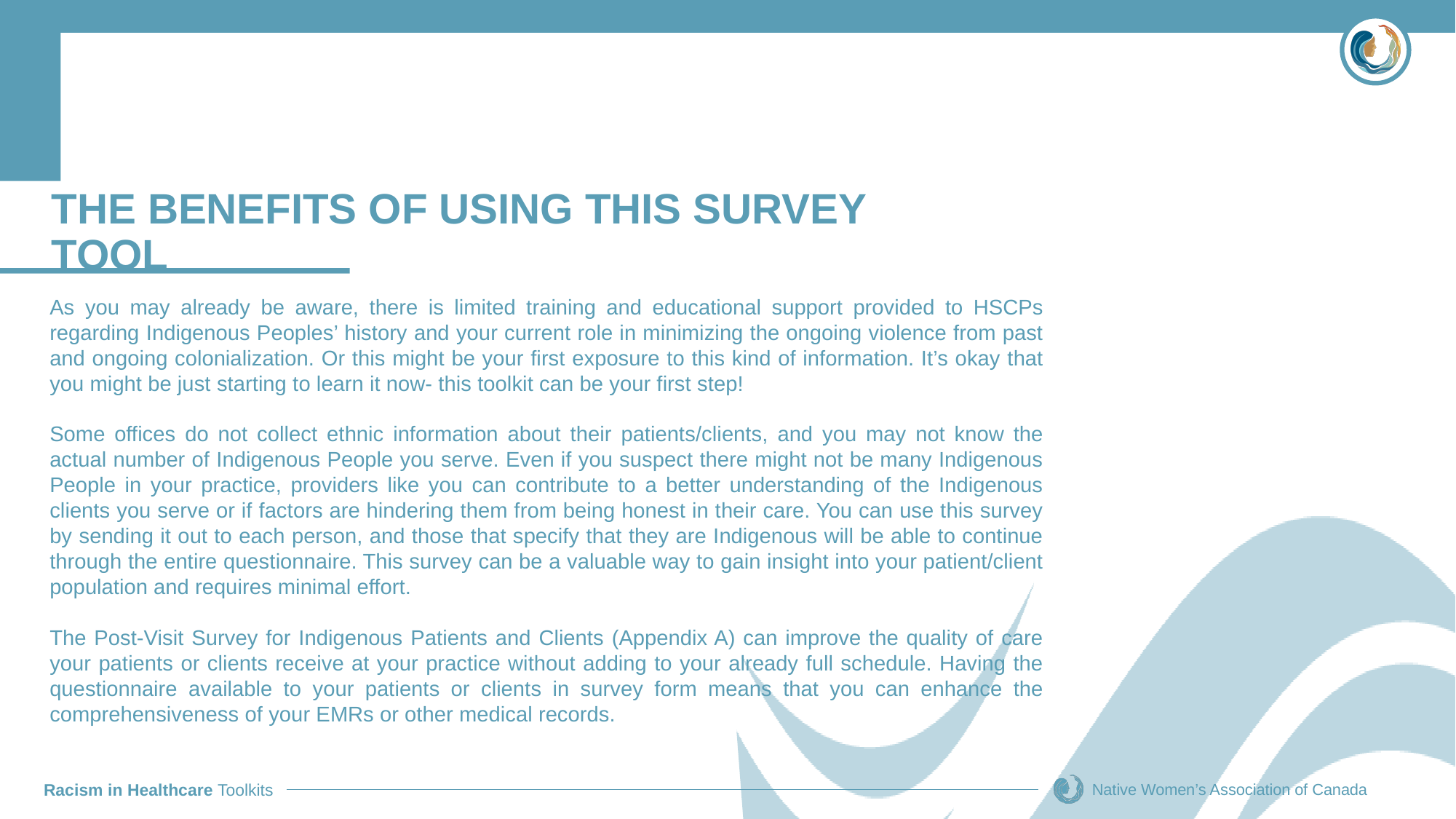

THE BENEFITS OF USING THIS SURVEY TOOL

As you may already be aware, there is limited training and educational support provided to HSCPs regarding Indigenous Peoples’ history and your current role in minimizing the ongoing violence from past and ongoing colonialization. Or this might be your first exposure to this kind of information. It’s okay that you might be just starting to learn it now- this toolkit can be your first step!

Some offices do not collect ethnic information about their patients/clients, and you may not know the actual number of Indigenous People you serve. Even if you suspect there might not be many Indigenous People in your practice, providers like you can contribute to a better understanding of the Indigenous clients you serve or if factors are hindering them from being honest in their care. You can use this survey by sending it out to each person, and those that specify that they are Indigenous will be able to continue through the entire questionnaire. This survey can be a valuable way to gain insight into your patient/client population and requires minimal effort.

The Post-Visit Survey for Indigenous Patients and Clients (Appendix A) can improve the quality of care your patients or clients receive at your practice without adding to your already full schedule. Having the questionnaire available to your patients or clients in survey form means that you can enhance the comprehensiveness of your EMRs or other medical records.